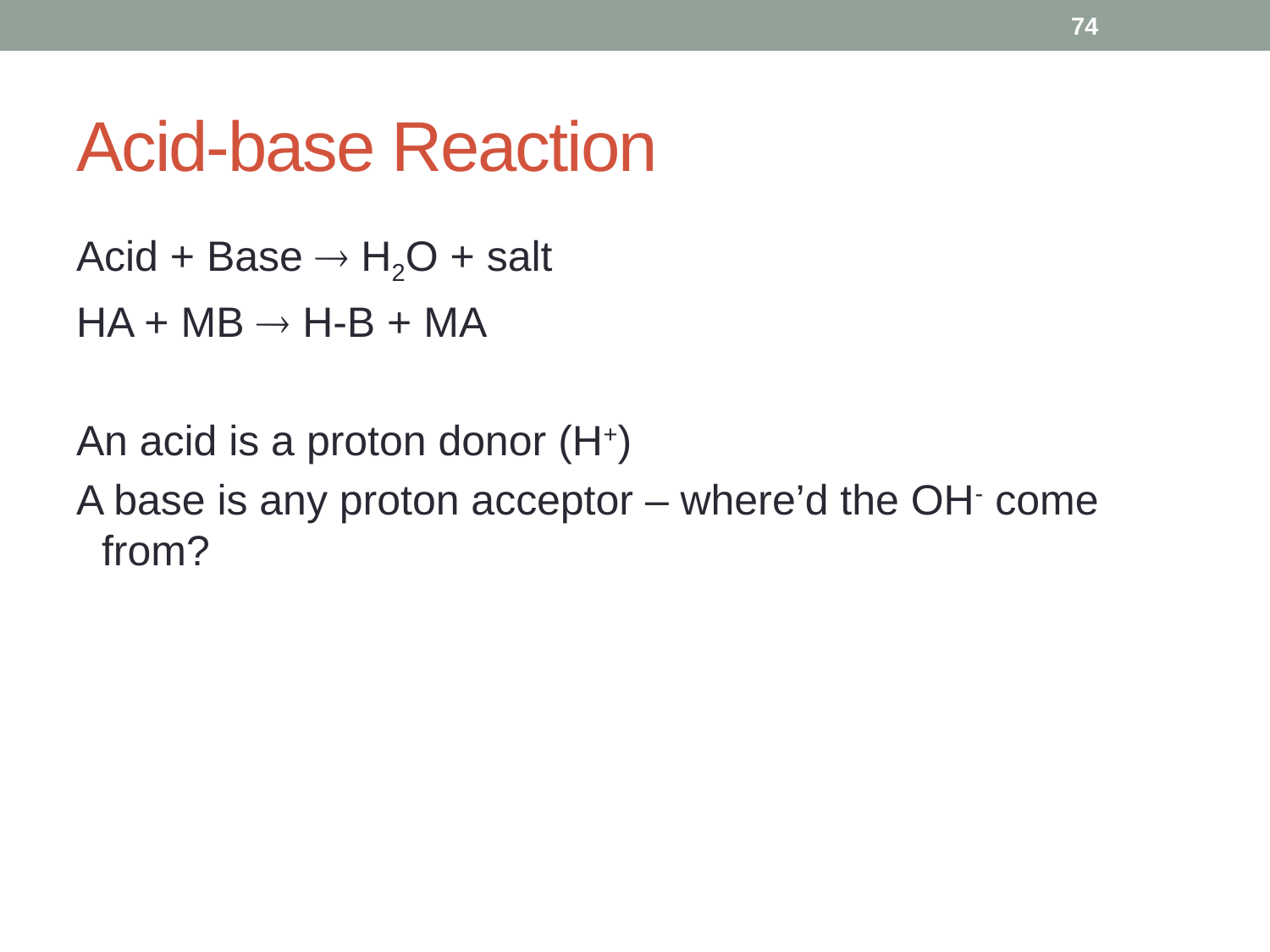

74
# Acid-base Reaction
Acid + Base → H2O + salt
HA + MB → H-B + MA

An acid is a proton donor (H+)
A base is any proton acceptor – where’d the OH- come from?